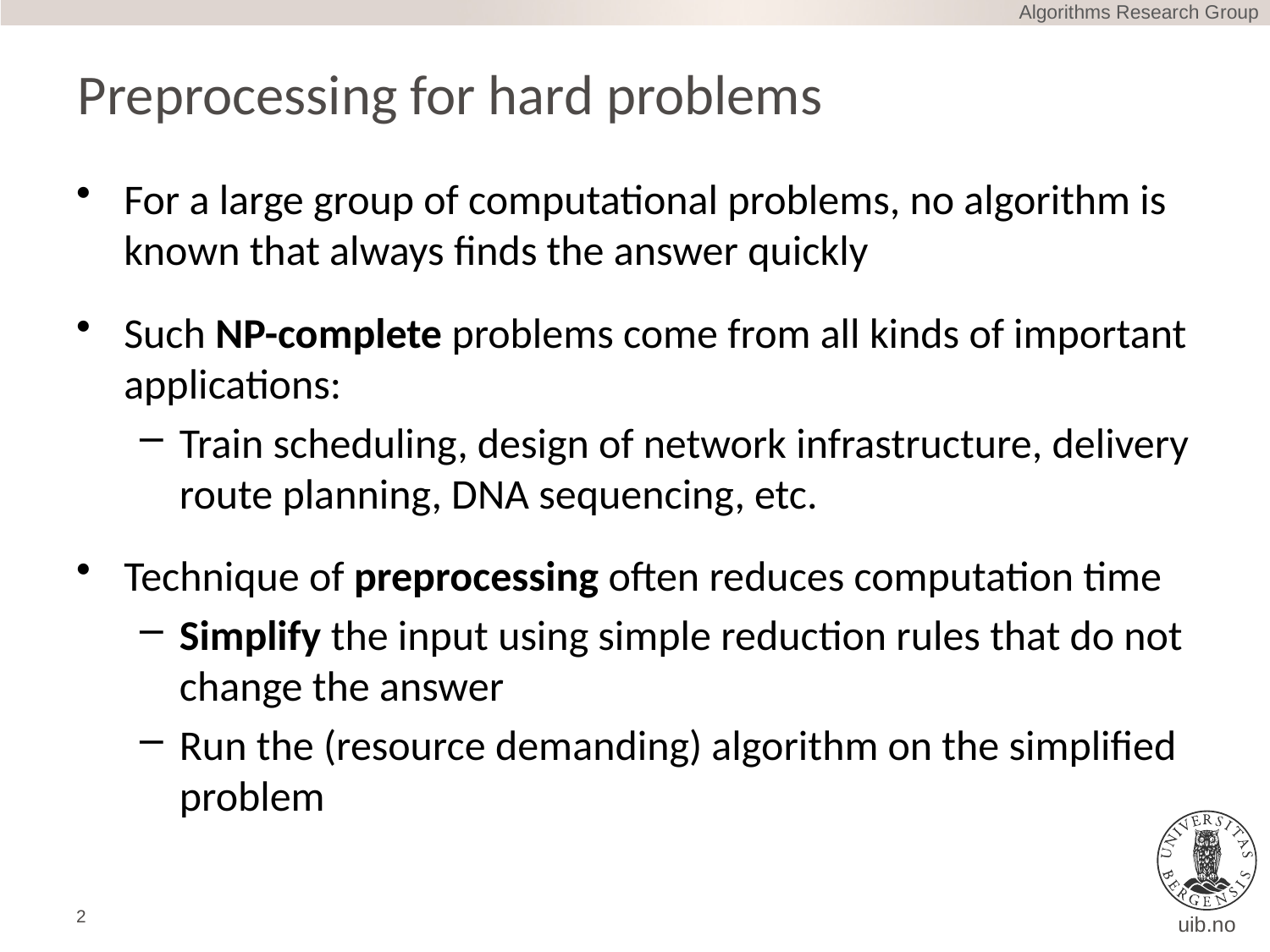

Algorithms Research Group
# Preprocessing for hard problems
For a large group of computational problems, no algorithm is known that always finds the answer quickly
Such NP-complete problems come from all kinds of important applications:
Train scheduling, design of network infrastructure, delivery route planning, DNA sequencing, etc.
Technique of preprocessing often reduces computation time
Simplify the input using simple reduction rules that do not change the answer
Run the (resource demanding) algorithm on the simplified problem

2